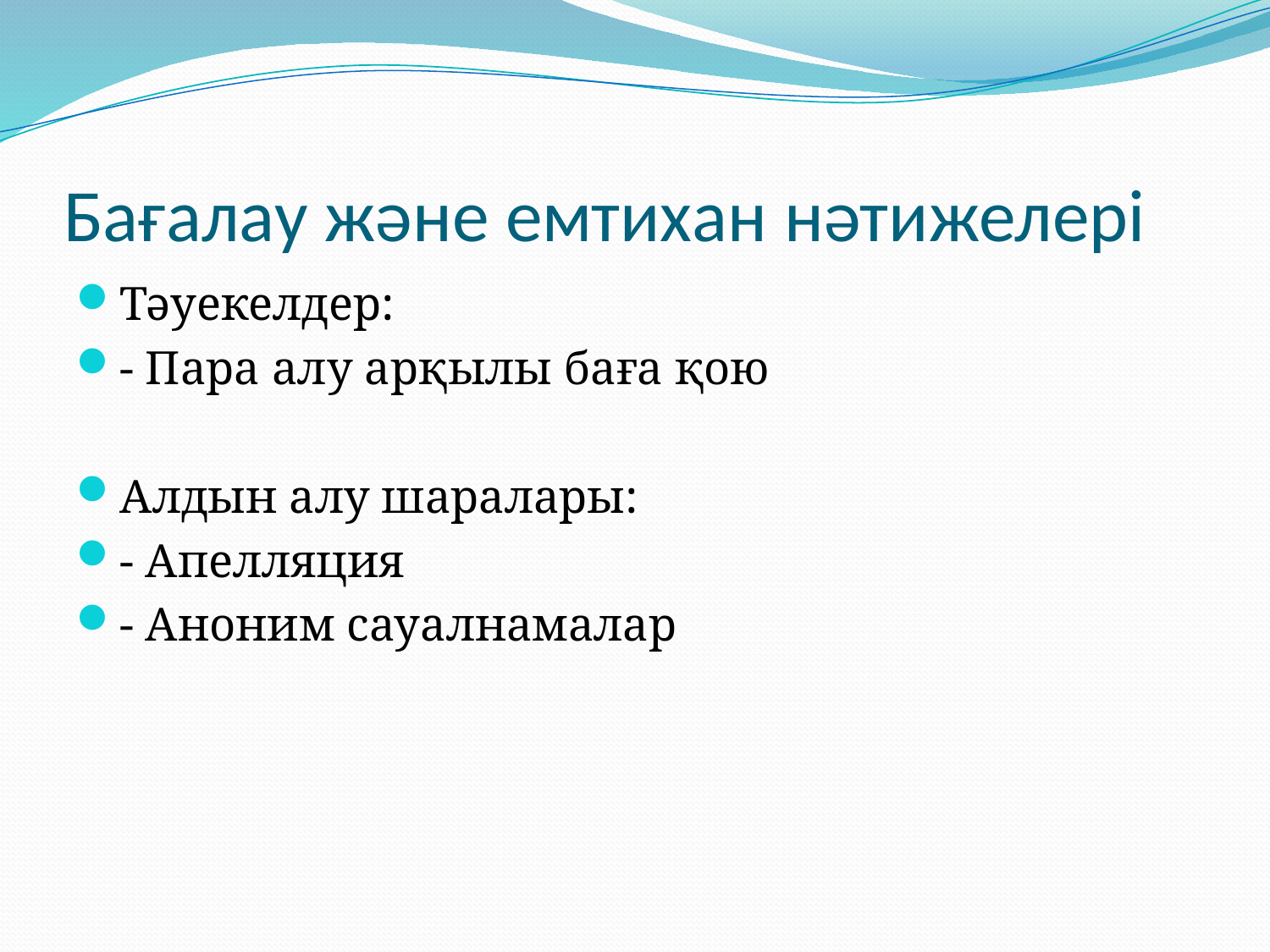

# Бағалау және емтихан нәтижелері
Тәуекелдер:
- Пара алу арқылы баға қою

Алдын алу шаралары:
- Апелляция
- Аноним сауалнамалар